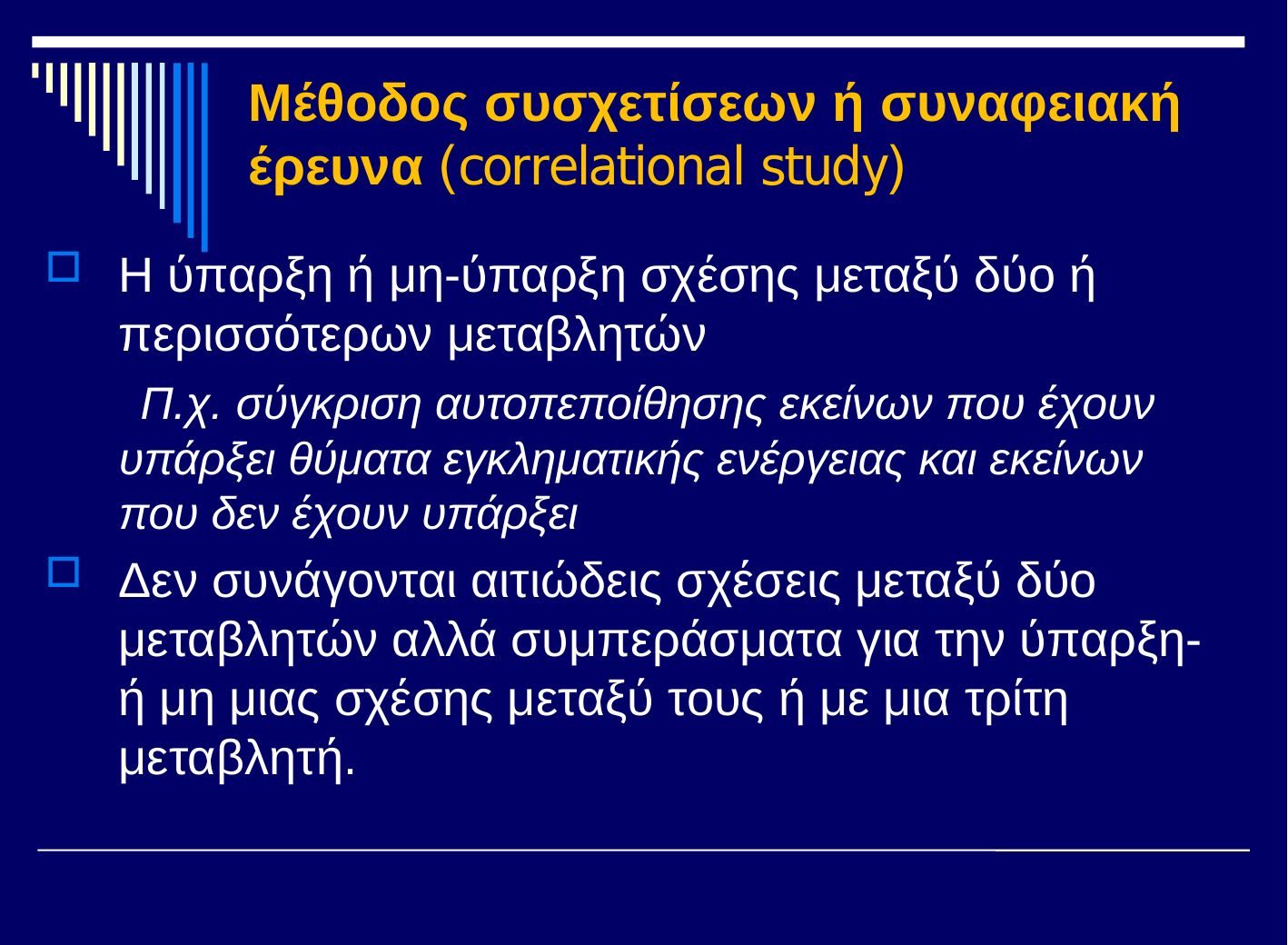

# Μέθοδος συσχετίσεων ή συναφειακή έρευνα (correlational study)
Η ύπαρξη ή μη-ύπαρξη σχέσης μεταξύ δύο ή περισσότερων μεταβλητών
       Π.χ. σύγκριση αυτοπεποίθησης εκείνων που έχουν υπάρξει θύματα εγκληματικής ενέργειας και εκείνων που δεν έχουν υπάρξει
Δεν συνάγονται αιτιώδεις σχέσεις μεταξύ δύο μεταβλητών αλλά συμπεράσματα για την ύπαρξη-ή μη μιας σχέσης μεταξύ τους ή με μια τρίτη μεταβλητή.